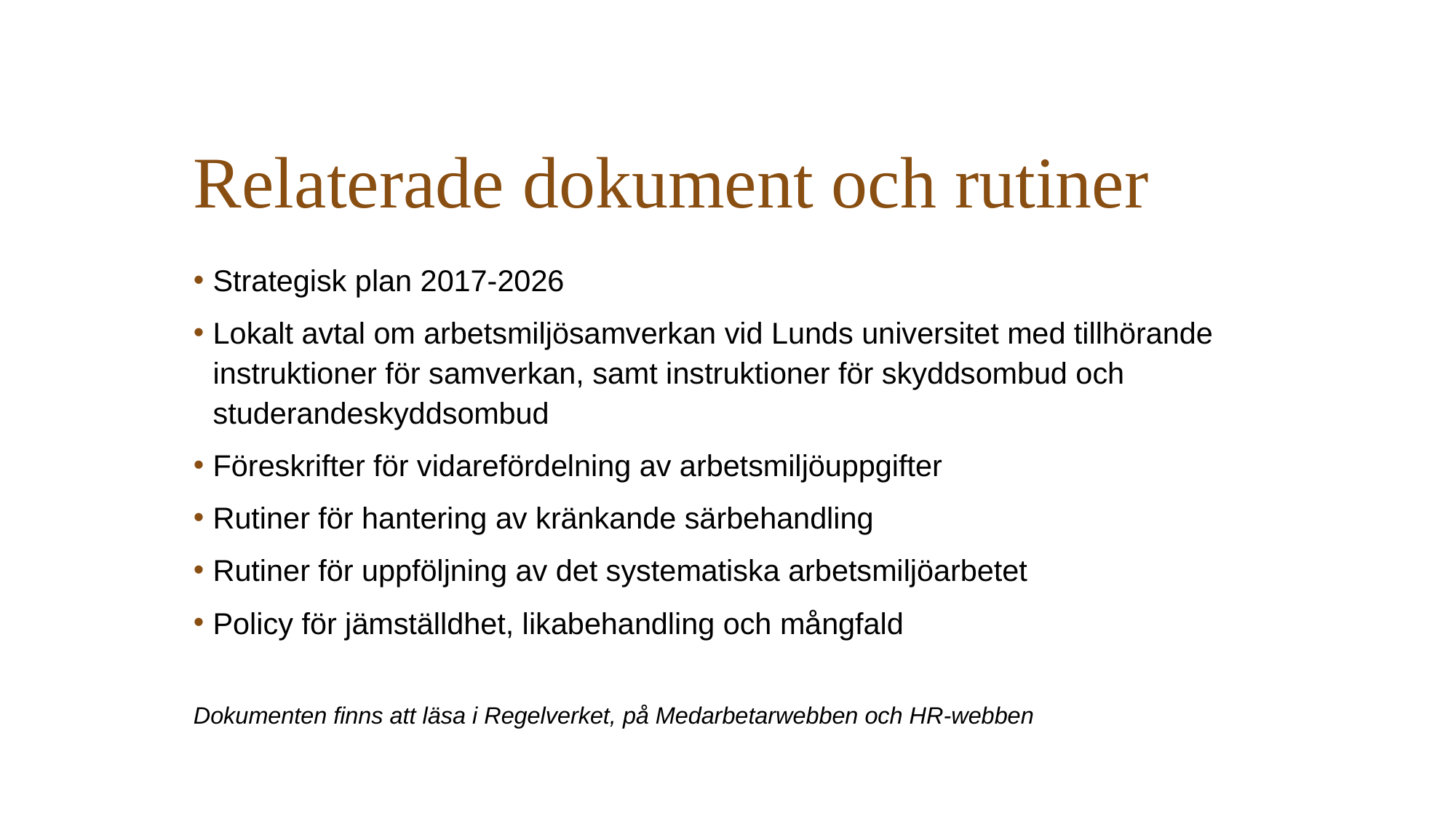

# Relaterade dokument och rutiner
Strategisk plan 2017-2026
Lokalt avtal om arbetsmiljösamverkan vid Lunds universitet med tillhörande instruktioner för samverkan, samt instruktioner för skyddsombud och studerandeskyddsombud
Föreskrifter för vidarefördelning av arbetsmiljöuppgifter
Rutiner för hantering av kränkande särbehandling
Rutiner för uppföljning av det systematiska arbetsmiljöarbetet
Policy för jämställdhet, likabehandling och mångfald

Dokumenten finns att läsa i Regelverket, på Medarbetarwebben och HR-webben